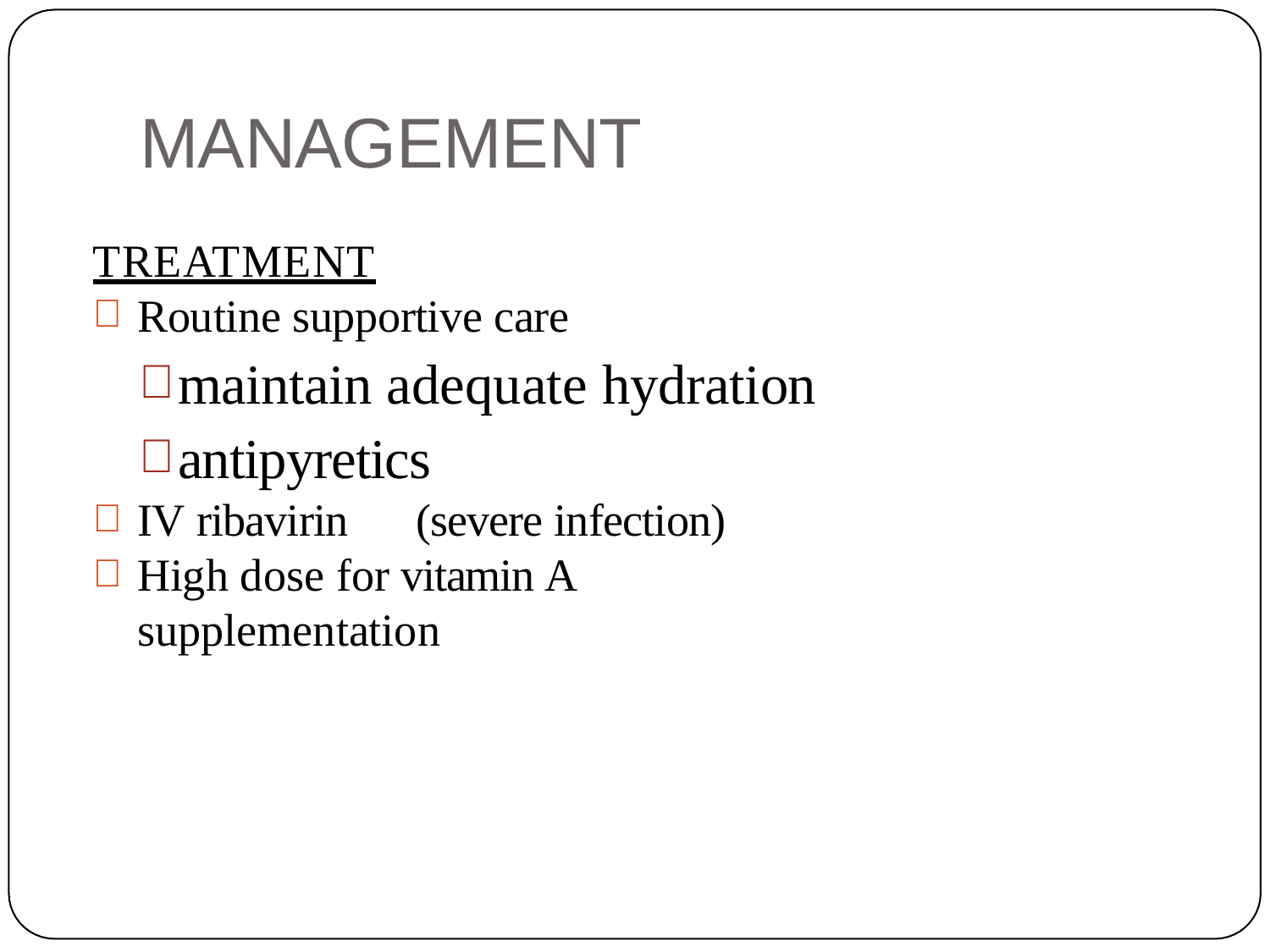

# MANAGEMENT
TREATMENT
Routine supportive care
maintain adequate hydration
antipyretics
IV ribavirin	(severe infection)
High dose for vitamin A supplementation